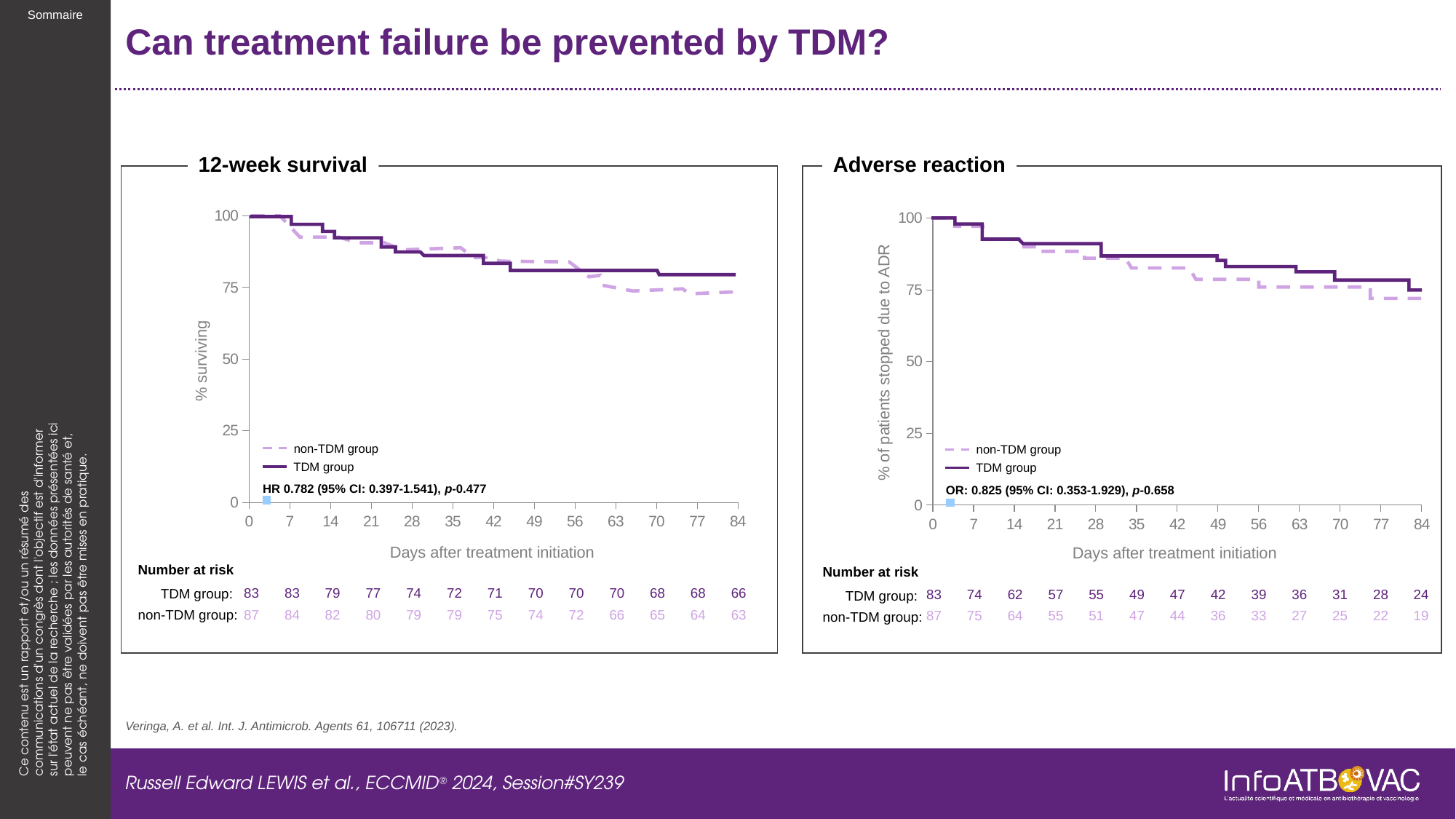

# Can treatment failure be prevented by TDM?
12-week survival
Adverse reaction

### Chart

| Category | Valeur Y 1 |
|---|---|

### Chart

| Category | Valeur Y 1 |
|---|---|

% surviving
% of patients stopped due to ADR
non-TDM group
TDM group
non-TDM group
TDM group
HR 0.782 (95% CI: 0.397-1.541), p-0.477
OR: 0.825 (95% CI: 0.353-1.929), p-0.658
Days after treatment initiation
Days after treatment initiation
Number at risk
Number at risk
TDM group:
non-TDM group:
TDM group:
| 83 | 83 | 79 | 77 | 74 | 72 | 71 | 70 | 70 | 70 | 68 | 68 | 66 |
| --- | --- | --- | --- | --- | --- | --- | --- | --- | --- | --- | --- | --- |
| 87 | 84 | 82 | 80 | 79 | 79 | 75 | 74 | 72 | 66 | 65 | 64 | 63 |
| 83 | 74 | 62 | 57 | 55 | 49 | 47 | 42 | 39 | 36 | 31 | 28 | 24 |
| --- | --- | --- | --- | --- | --- | --- | --- | --- | --- | --- | --- | --- |
| 87 | 75 | 64 | 55 | 51 | 47 | 44 | 36 | 33 | 27 | 25 | 22 | 19 |
non-TDM group:
Veringa, A. et al. Int. J. Antimicrob. Agents 61, 106711 (2023).
Russell Edward LEWIS et al., ECCMID® 2024, Session#SY239